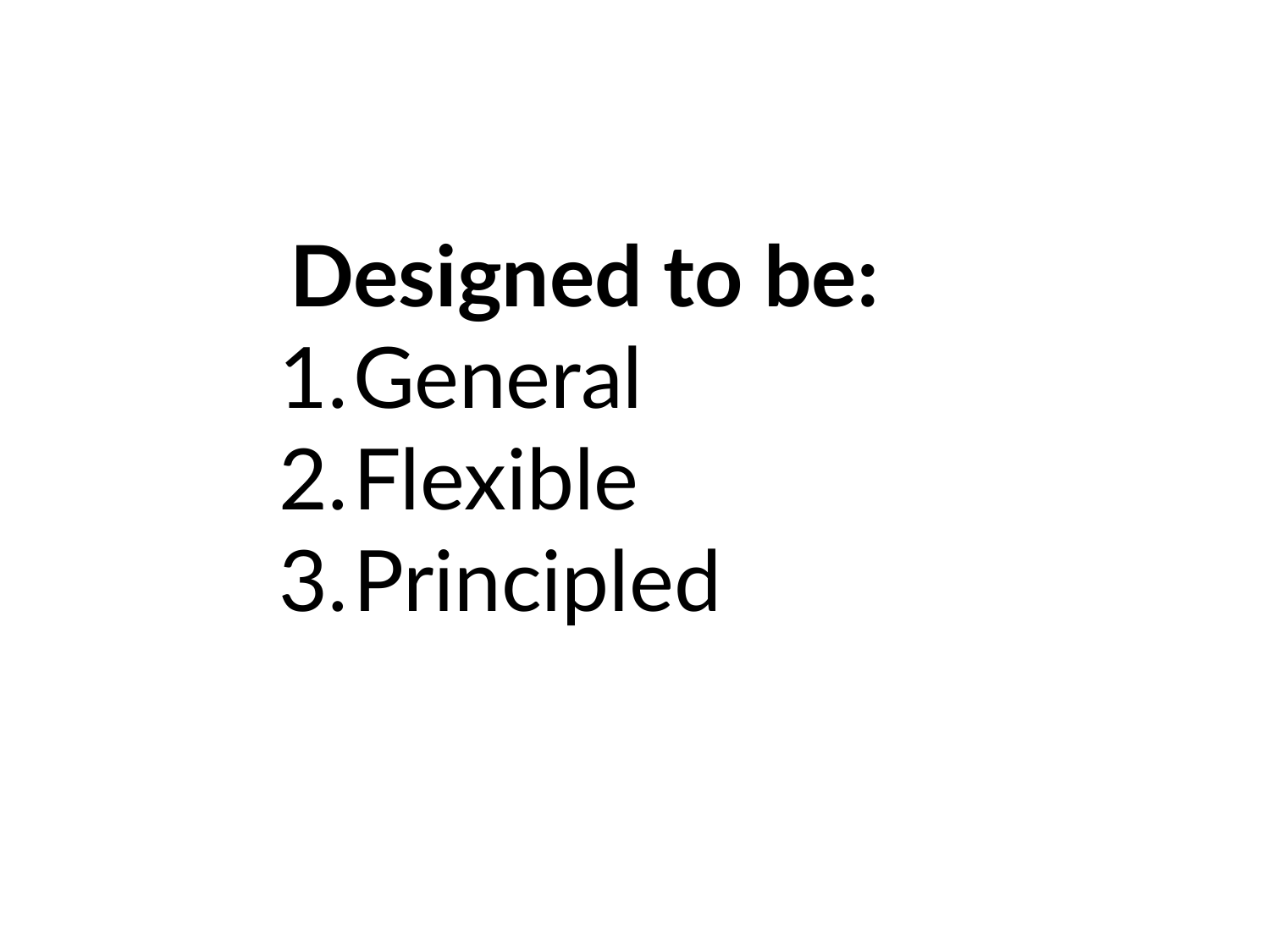

Designed to be:
General
Flexible
Principled

#